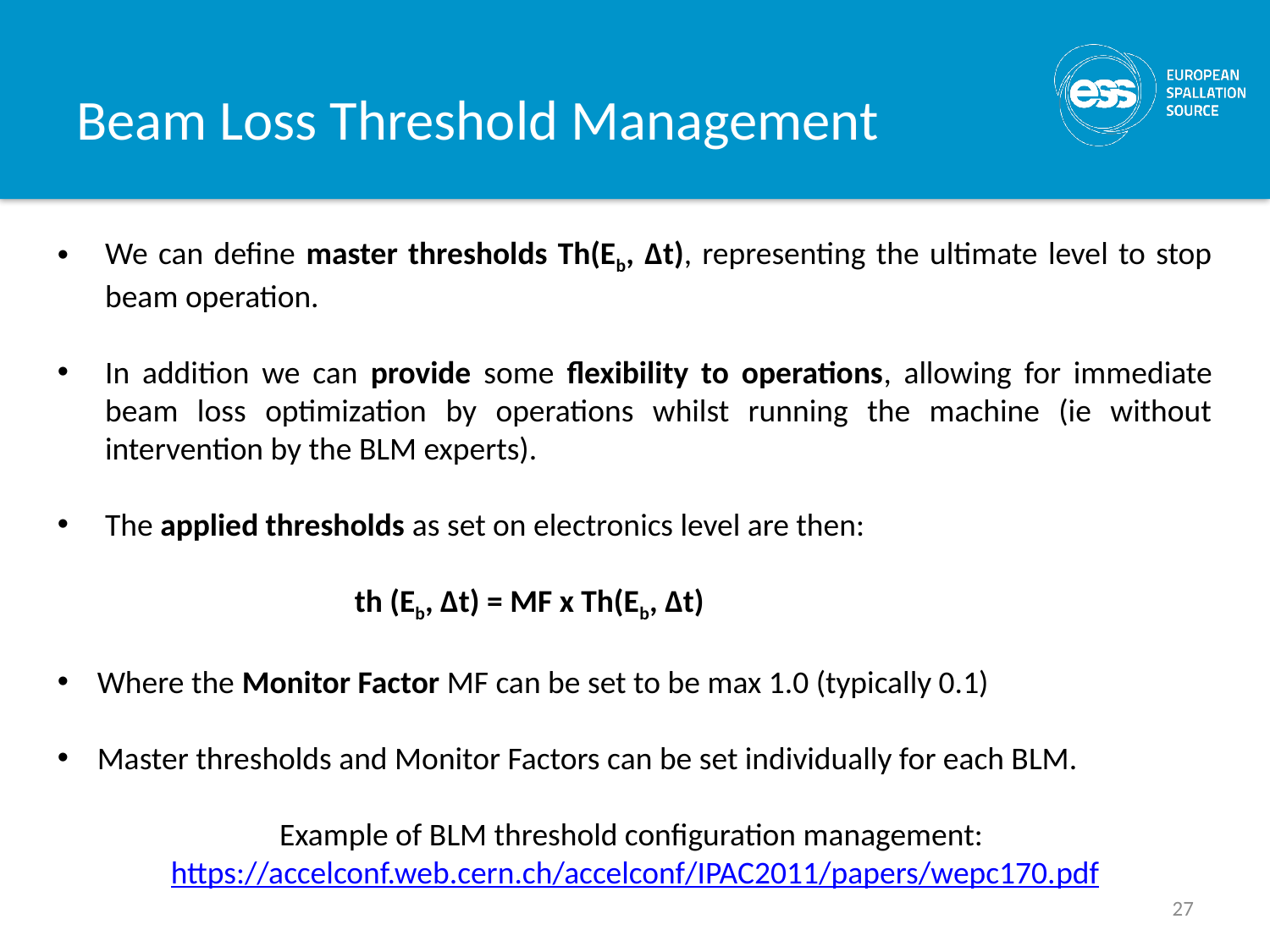

# Beam Loss Threshold Management
We can define master thresholds Th(Eb, Δt), representing the ultimate level to stop beam operation.

In addition we can provide some flexibility to operations, allowing for immediate beam loss optimization by operations whilst running the machine (ie without intervention by the BLM experts).

The applied thresholds as set on electronics level are then:

		      th (Eb, Δt) = MF x Th(Eb, Δt)

Where the Monitor Factor MF can be set to be max 1.0 (typically 0.1)

Master thresholds and Monitor Factors can be set individually for each BLM.

Example of BLM threshold configuration management: https://accelconf.web.cern.ch/accelconf/IPAC2011/papers/wepc170.pdf
27